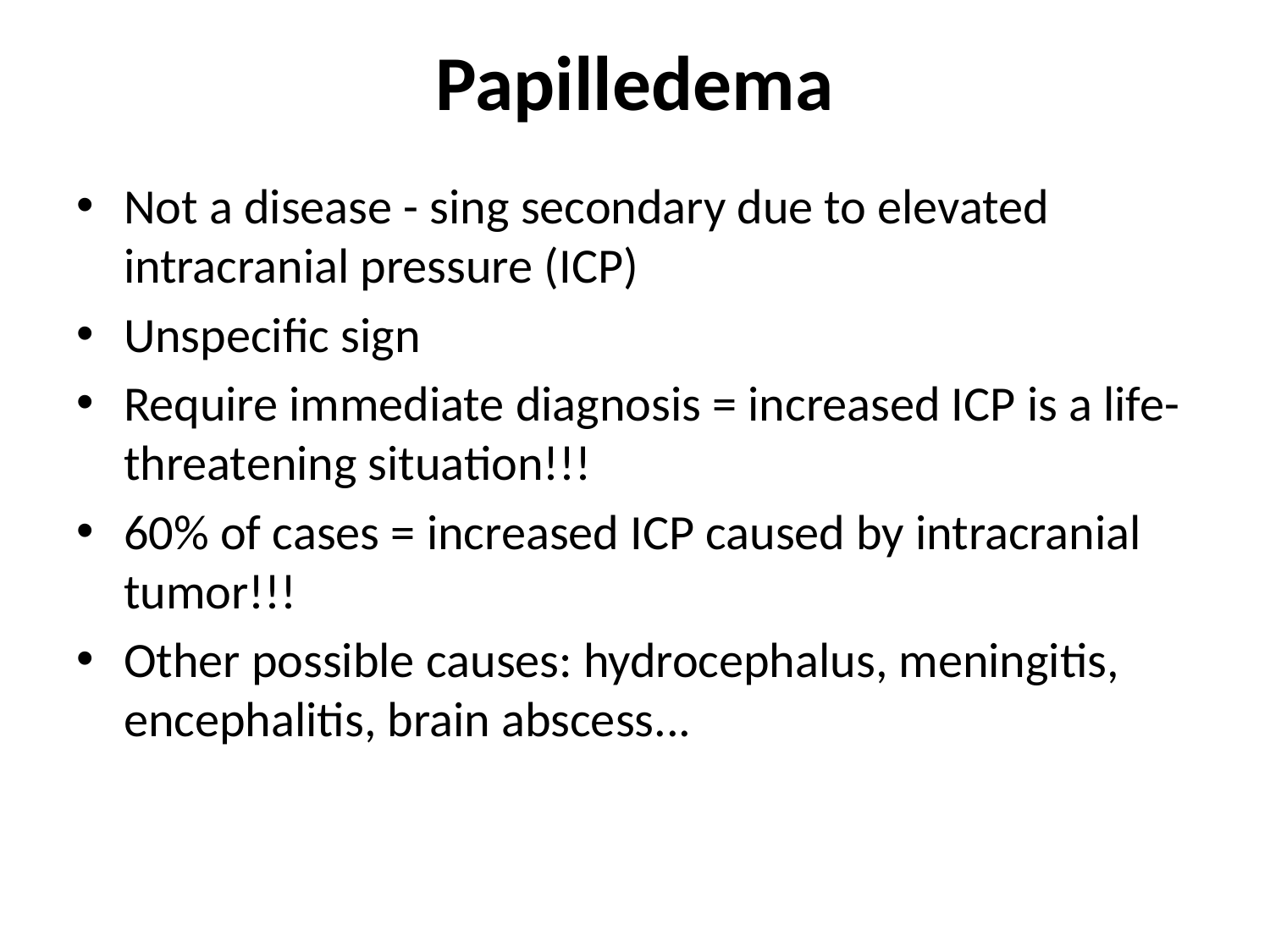

# Papilledema
Not a disease - sing secondary due to elevated intracranial pressure (ICP)
Unspecific sign
Require immediate diagnosis = increased ICP is a life-threatening situation!!!
60% of cases = increased ICP caused by intracranial tumor!!!
Other possible causes: hydrocephalus, meningitis, encephalitis, brain abscess...